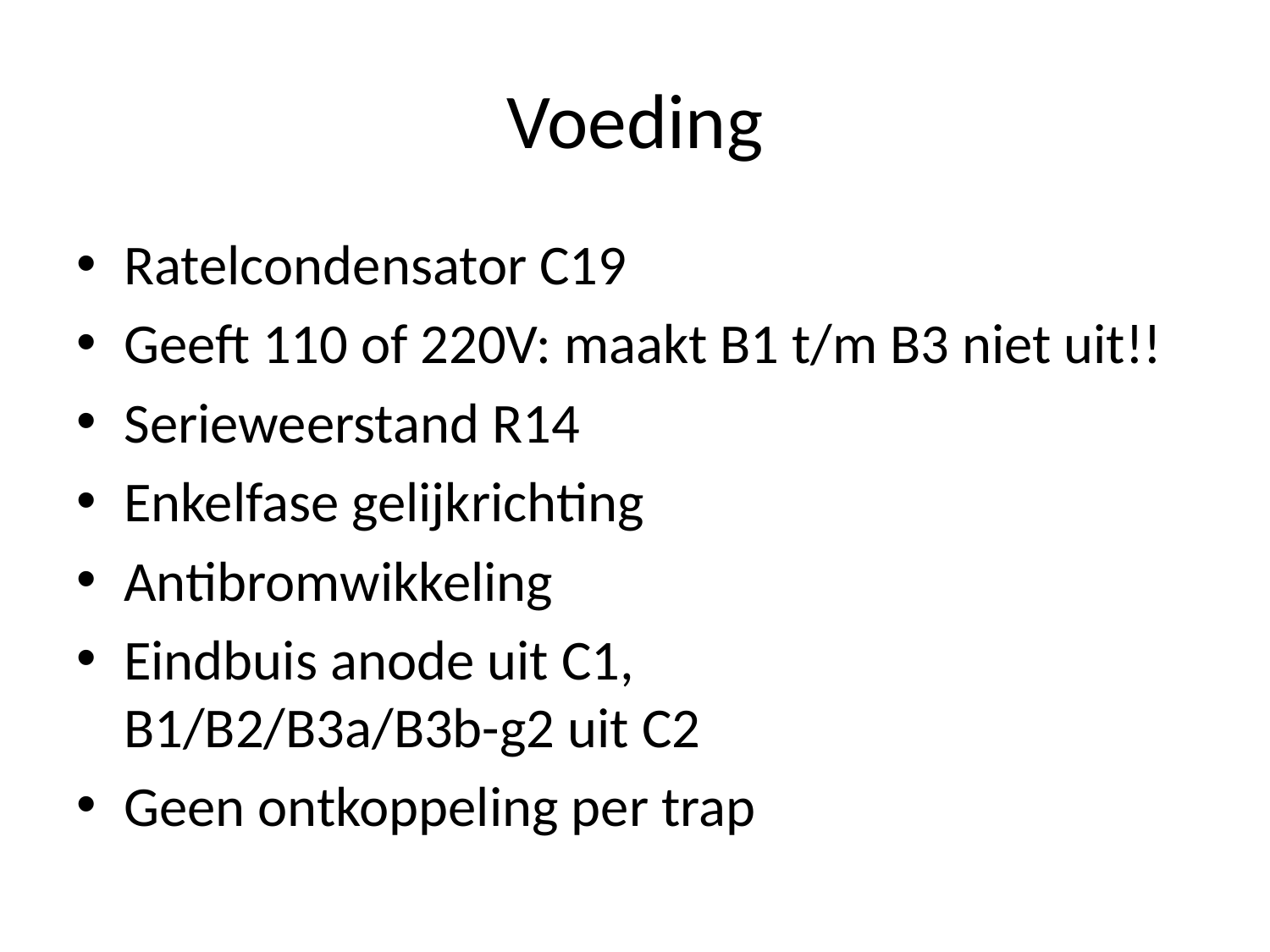

# Voeding
Ratelcondensator C19
Geeft 110 of 220V: maakt B1 t/m B3 niet uit!!
Serieweerstand R14
Enkelfase gelijkrichting
Antibromwikkeling
Eindbuis anode uit C1,
B1/B2/B3a/B3b-g2 uit C2
Geen ontkoppeling per trap